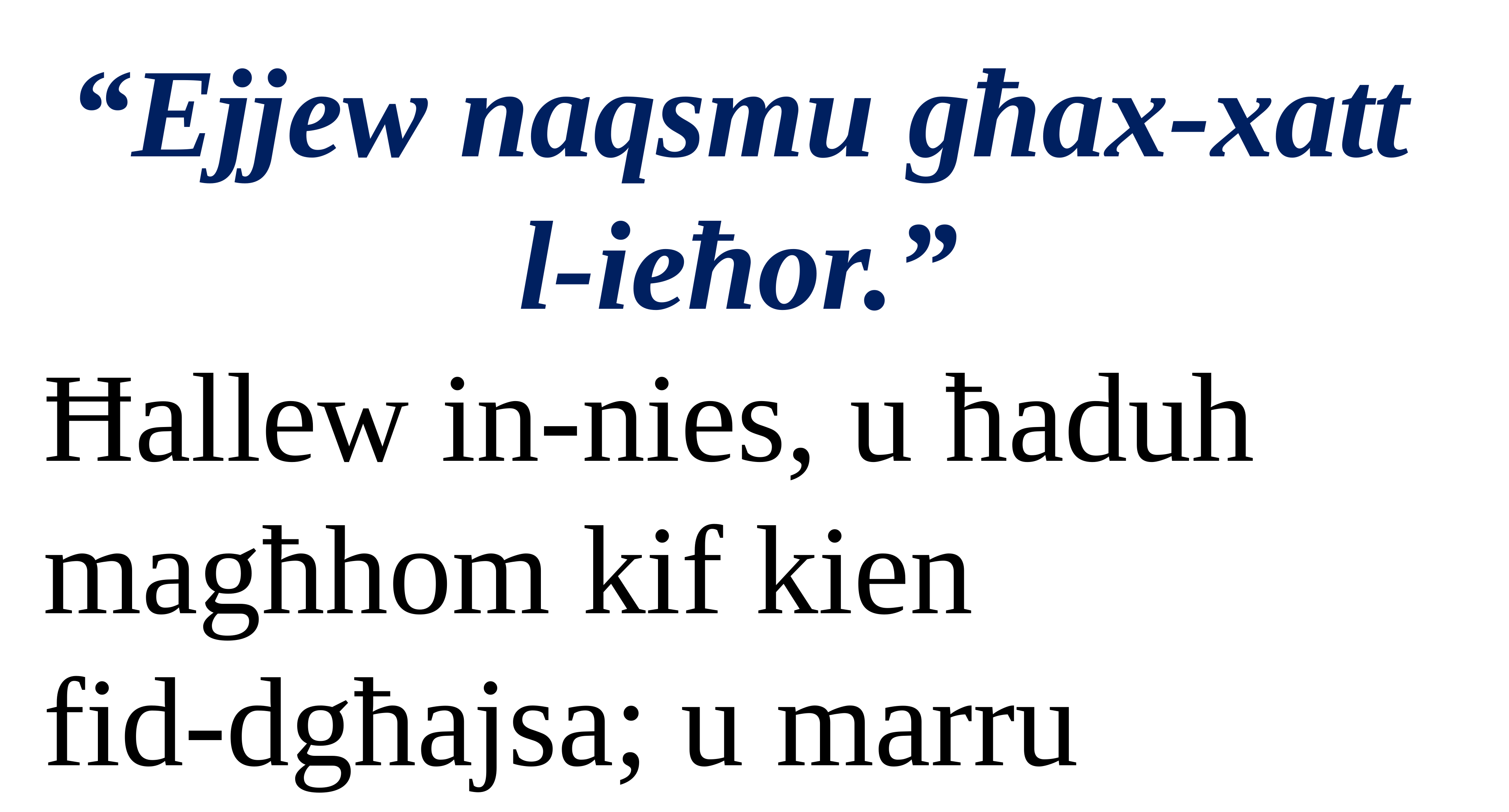

“Ejjew naqsmu għax-xatt
l-ieħor.”
Ħallew in-nies, u ħaduh magħhom kif kien
fid-dgħajsa; u marru